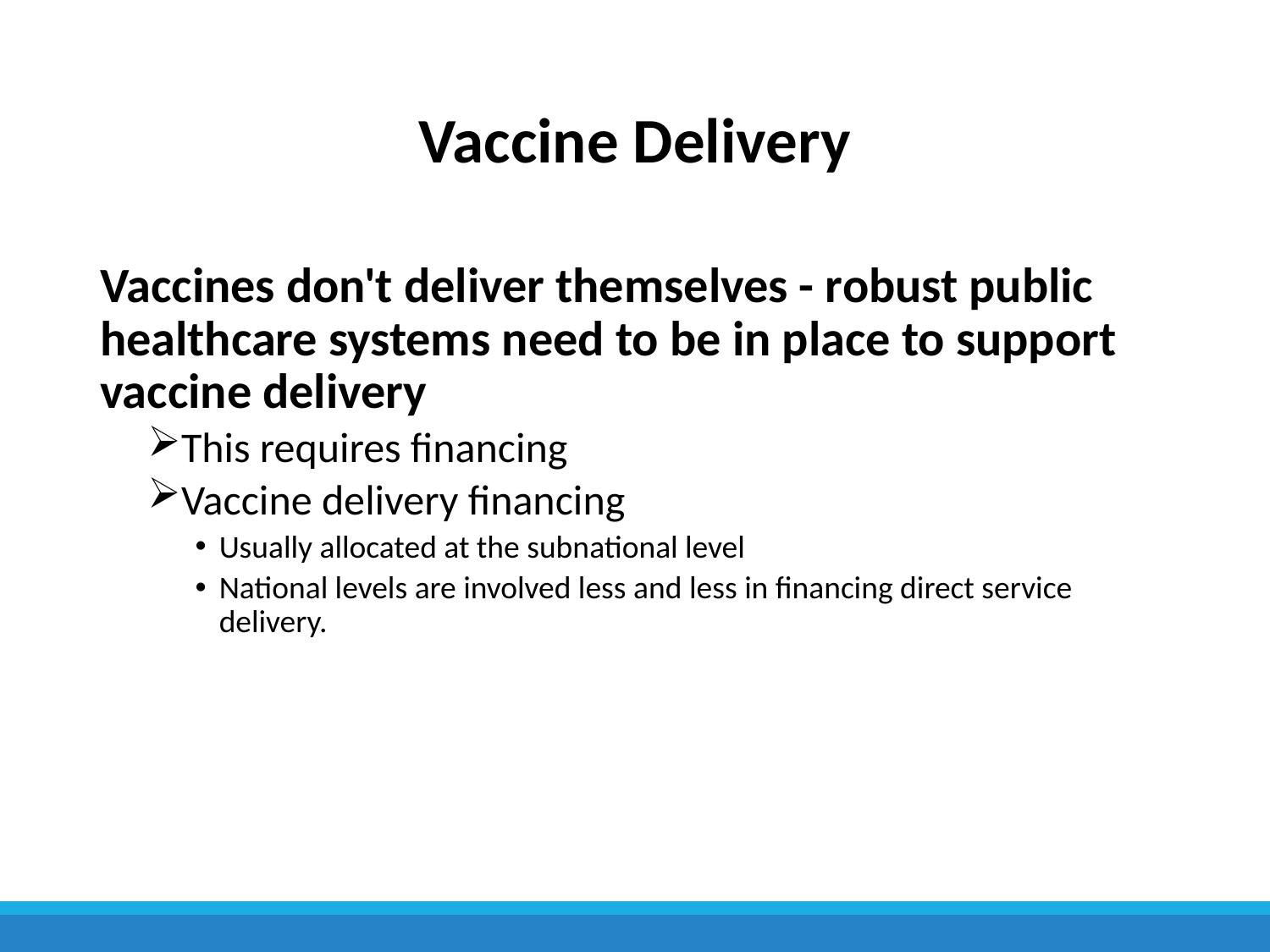

# Vaccine Delivery
Vaccines don't deliver themselves - robust public healthcare systems need to be in place to support vaccine delivery
This requires financing
Vaccine delivery financing
Usually allocated at the subnational level
National levels are involved less and less in financing direct service delivery.